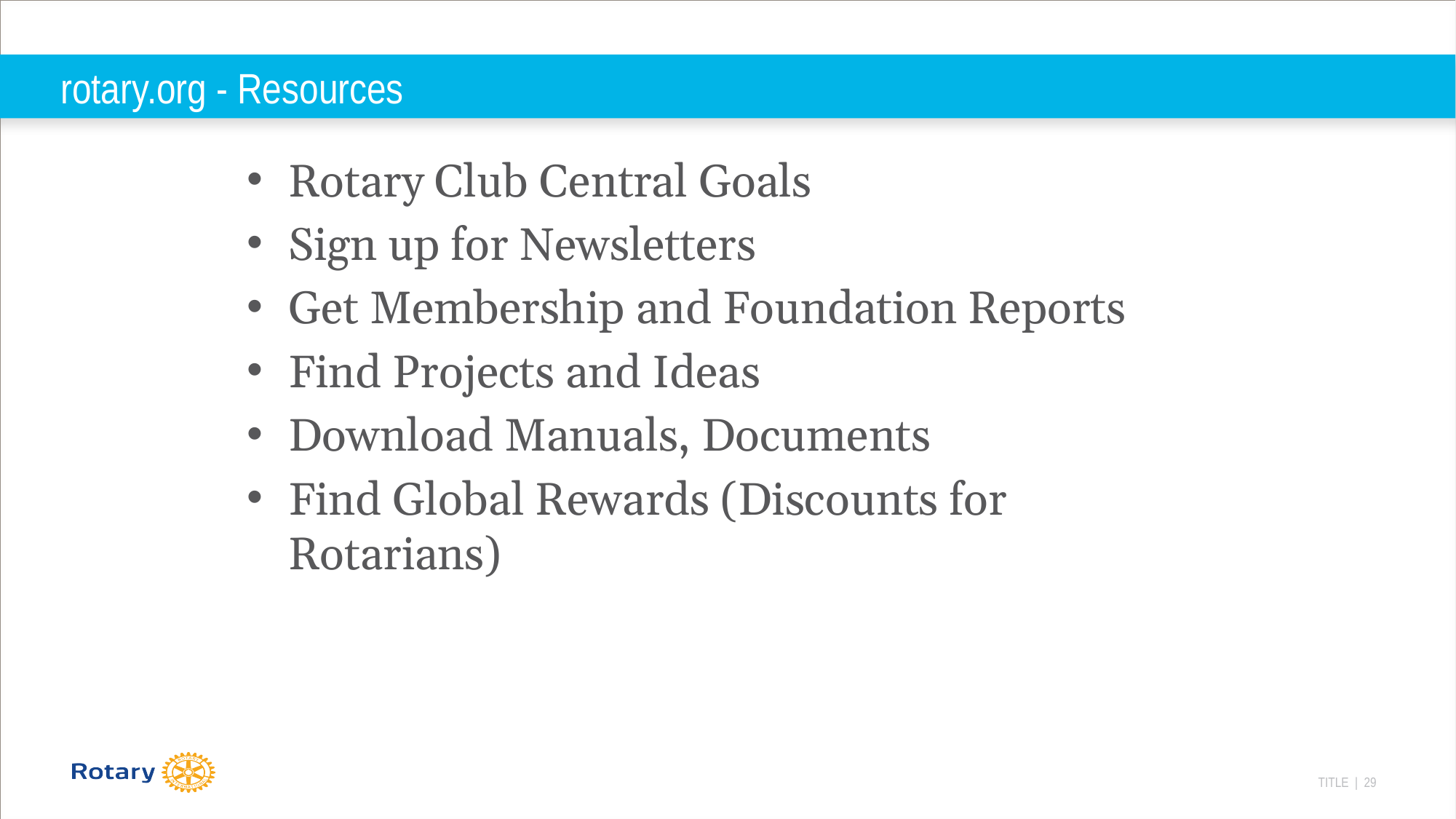

# rotary.org - Resources
Rotary Club Central Goals
Sign up for Newsletters
Get Membership and Foundation Reports
Find Projects and Ideas
Download Manuals, Documents
Find Global Rewards (Discounts for Rotarians)